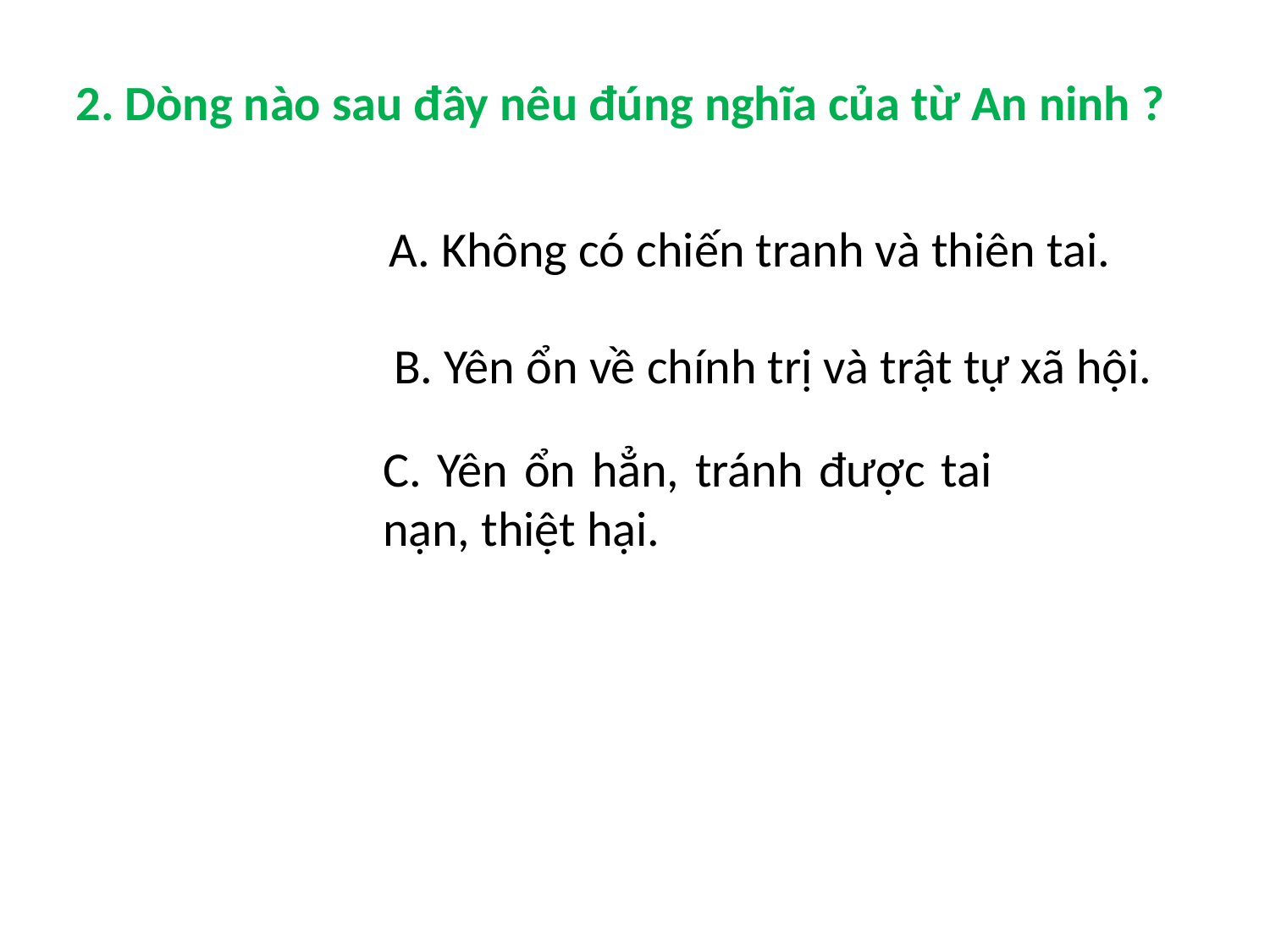

2. Dòng nào sau đây nêu đúng nghĩa của từ An ninh ?
A. Không có chiến tranh và thiên tai.
B. Yên ổn về chính trị và trật tự xã hội.
C. Yên ổn hẳn, tránh được tai nạn, thiệt hại.